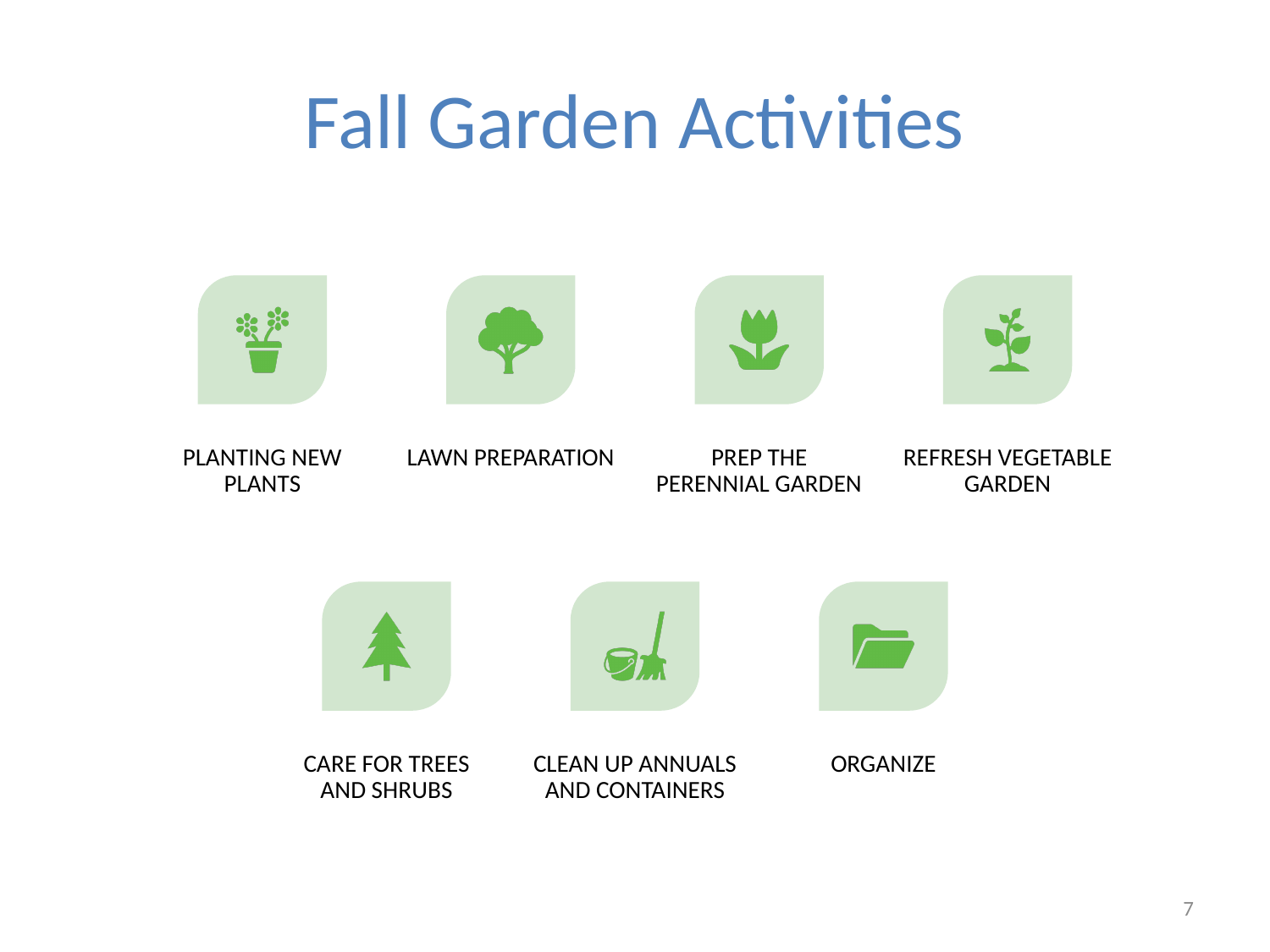

# Fall Garden Activities
Planting New Plants
Lawn Preparation
Prep the Perennial Garden
Refresh Vegetable Garden
Care for Trees and Shrubs
Clean up Annuals and Containers
Organize
7